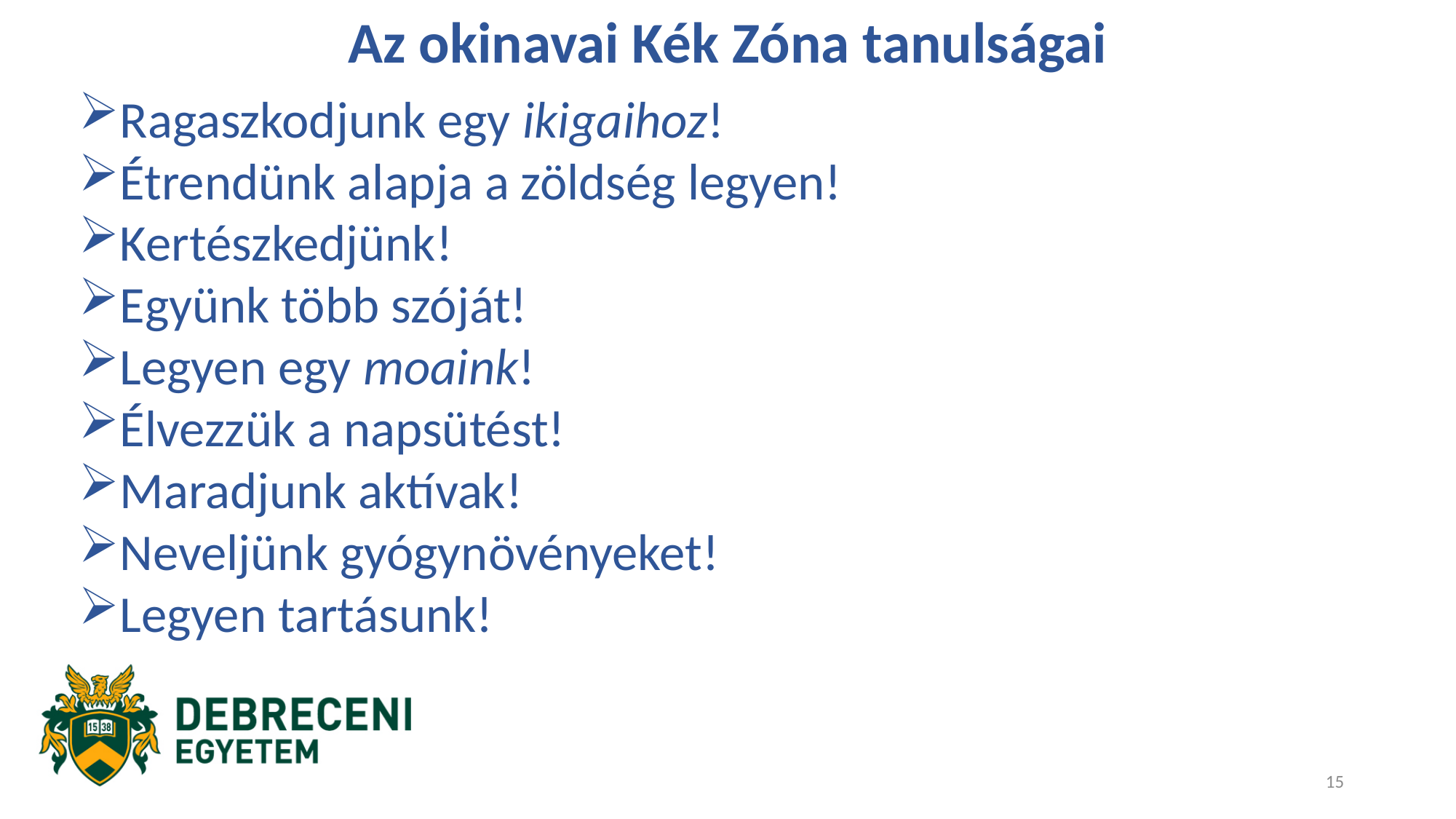

Az okinavai Kék Zóna tanulságai
Ragaszkodjunk egy ikigaihoz!
Étrendünk alapja a zöldség legyen!
Kertészkedjünk!
Együnk több szóját!
Legyen egy moaink!
Élvezzük a napsütést!
Maradjunk aktívak!
Neveljünk gyógynövényeket!
Legyen tartásunk!
15